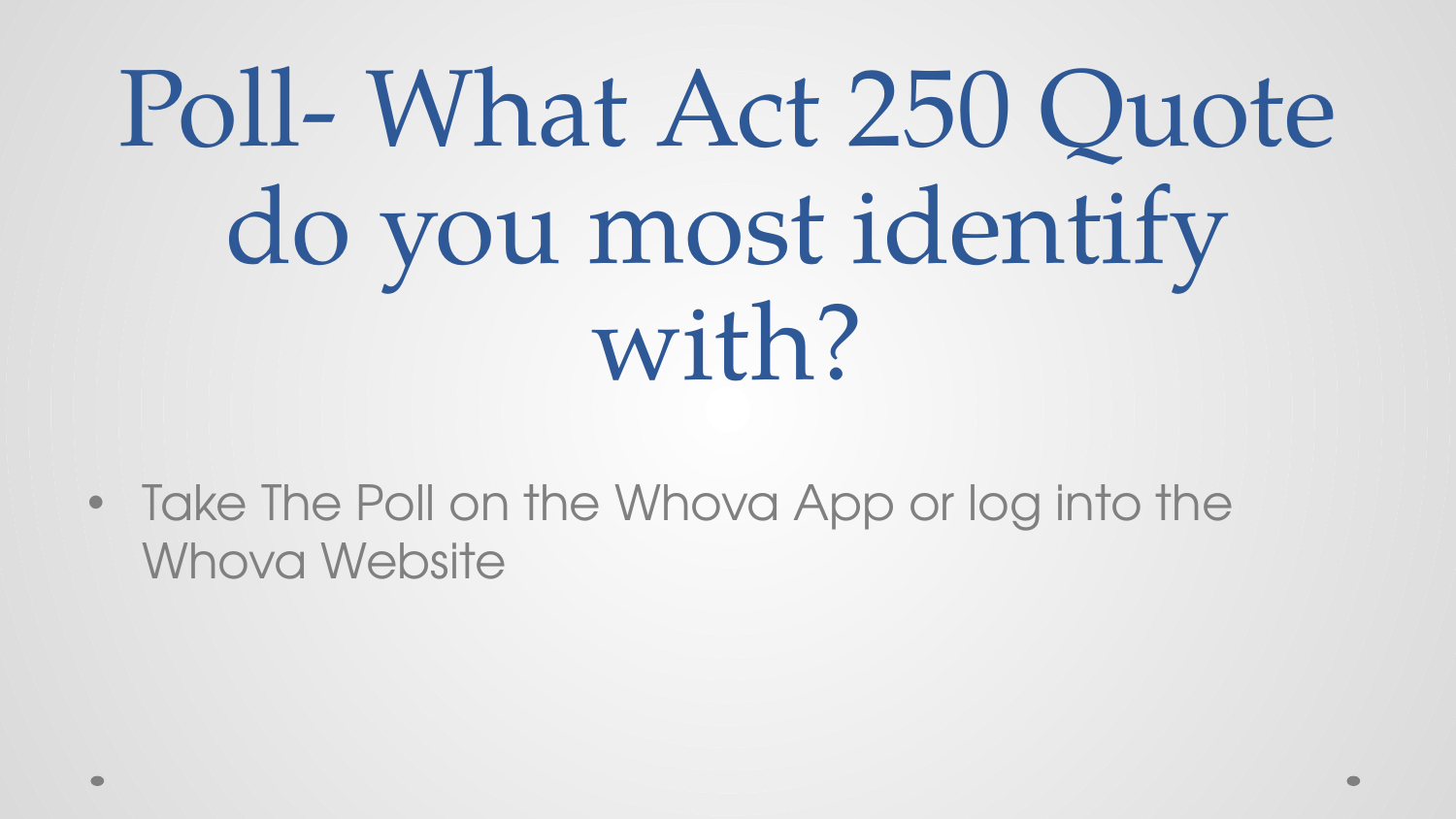

# Poll- What Act 250 Quote do you most identify with?

Take The Poll on the Whova App or log into the Whova Website